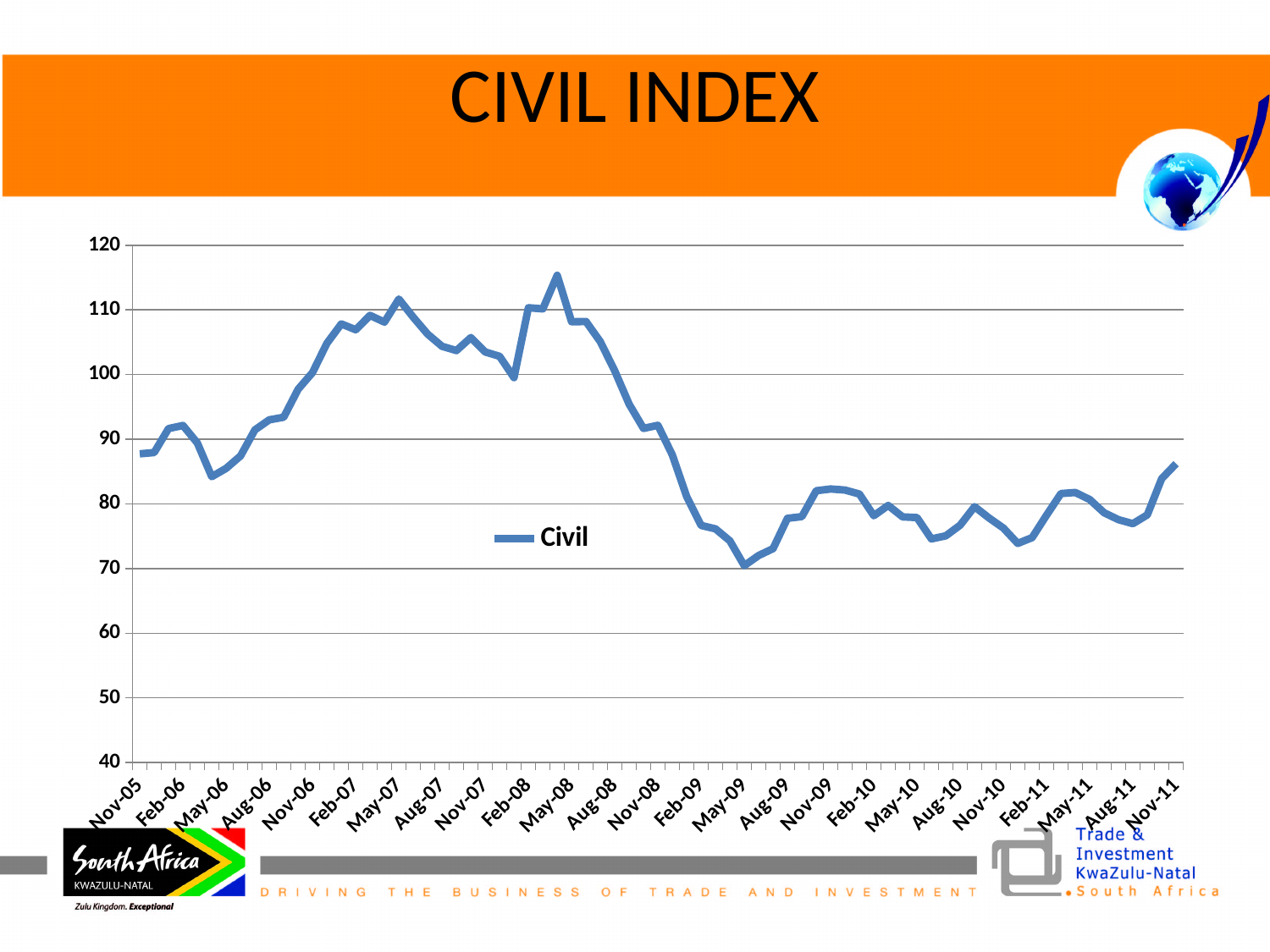

# CIVIL INDEX

### Chart

| Category | Civil |
|---|---|
| 38657 | 87.74660353448846 |
| 38687 | 87.9396503533139 |
| 38718 | 91.64617606514317 |
| 38749 | 92.12939652403072 |
| 38777 | 89.42628158355151 |
| 38808 | 84.21133235789597 |
| 38838 | 85.49565490393913 |
| 38869 | 87.4216616688672 |
| 38899 | 91.44634766561096 |
| 38930 | 92.9989559691686 |
| 38961 | 93.40797229052508 |
| 38991 | 97.72415674024462 |
| 39022 | 100.3073686459767 |
| 39052 | 104.83155525251016 |
| 39083 | 107.83393337146182 |
| 39114 | 106.9351161959833 |
| 39142 | 109.15374254905728 |
| 39173 | 108.11385391229938 |
| 39203 | 111.683444894624 |
| 39234 | 108.871328371474 |
| 39264 | 106.25859919247618 |
| 39295 | 104.369769595649 |
| 39326 | 103.7109692280567 |
| 39356 | 105.7205609651919 |
| 39387 | 103.4991981002938 |
| 39417 | 102.82664977601054 |
| 39448 | 99.52557398492128 |
| 39479 | 110.3371561091845 |
| 39508 | 110.15914649397774 |
| 39539 | 115.34972791933609 |
| 39569 | 108.16623351218522 |
| 39600 | 108.20026131839782 |
| 39630 | 105.0820558695443 |
| 39661 | 100.5737319673025 |
| 39692 | 95.42397070160422 |
| 39722 | 91.67637762201014 |
| 39753 | 92.15730414085826 |
| 39783 | 87.58826853129796 |
| 39814 | 81.12126689541729 |
| 39845 | 76.67644375223921 |
| 39873 | 76.13919029370638 |
| 39904 | 74.28470428183643 |
| 39934 | 70.44818600376867 |
| 39965 | 72.01264847624594 |
| 39995 | 73.08131246853671 |
| 40026 | 77.7701611376341 |
| 40057 | 78.03589140783436 |
| 40087 | 82.03958423799781 |
| 40118 | 82.30882671577784 |
| 40148 | 82.14512125232156 |
| 40179 | 81.5288656591128 |
| 40210 | 78.17254939017218 |
| 40238 | 79.76400686034718 |
| 40269 | 77.99553658410373 |
| 40299 | 77.88323126667515 |
| 40330 | 74.57821224724384 |
| 40360 | 75.06245675990323 |
| 40391 | 76.71036857187016 |
| 40422 | 79.58082241991207 |
| 40452 | 77.83465234531872 |
| 40483 | 76.27398747611245 |
| 40513 | 73.8864147816706 |
| 40544 | 74.77956879082045 |
| 40575 | 78.2536692644232 |
| 40603 | 81.59976686856949 |
| 40634 | 81.76353276139673 |
| 40664 | 80.67799360580052 |
| 40695 | 78.6393867160036 |
| 40725 | 77.55928293902855 |
| 40756 | 76.94022276188798 |
| 40787 | 78.30243710440472 |
| 40817 | 83.90808485097287 |
| 40848 | 86.21874450047615 |